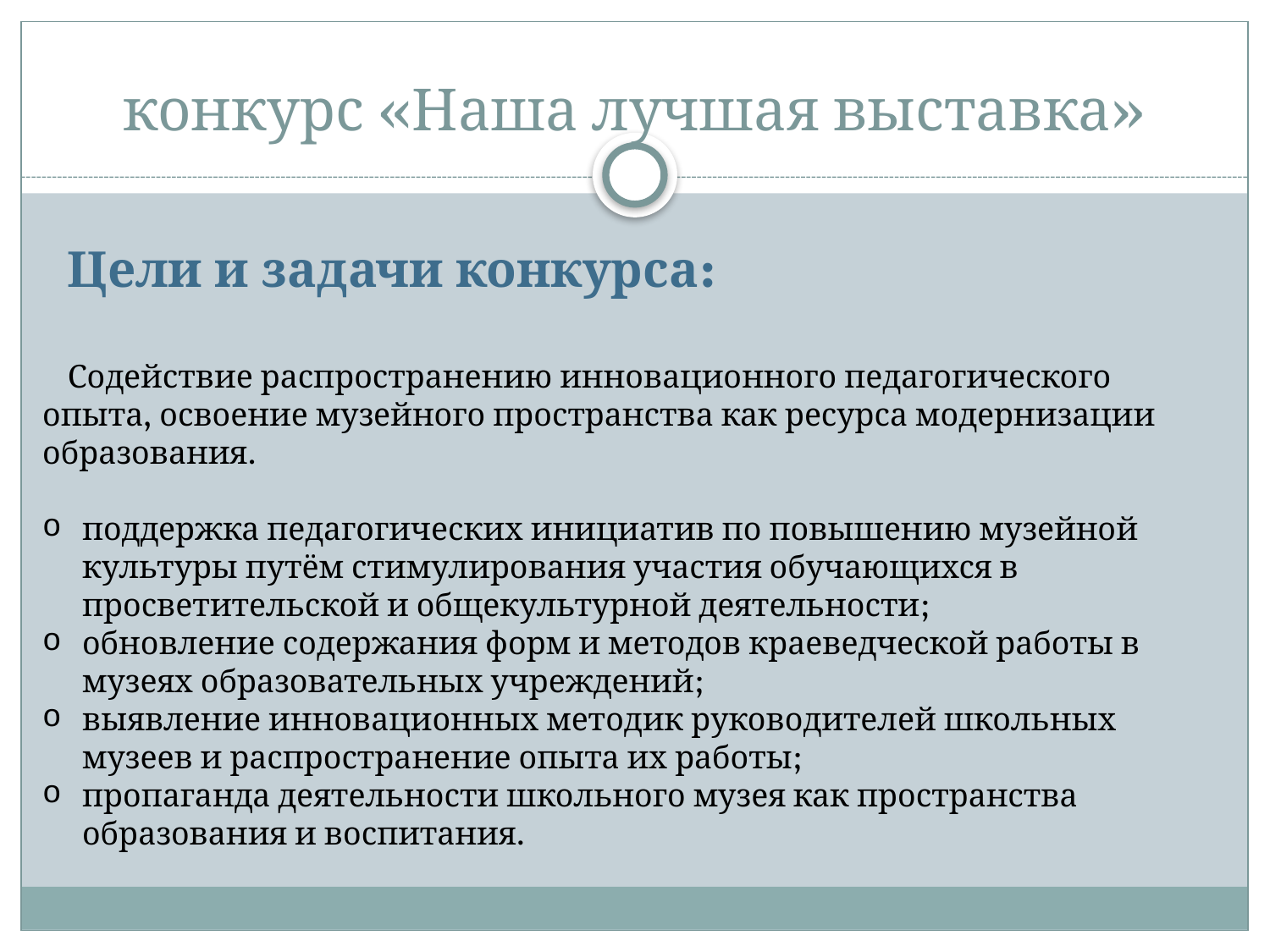

# конкурс «Наша лучшая выставка»
Цели и задачи конкурса:

Содействие распространению инновационного педагогического опыта, освоение музейного пространства как ресурса модернизации образования.

поддержка педагогических инициатив по повышению музейной культуры путём стимулирования участия обучающихся в просветительской и общекультурной деятельности;
обновление содержания форм и методов краеведческой работы в музеях образовательных учреждений;
выявление инновационных методик руководителей школьных музеев и распространение опыта их работы;
пропаганда деятельности школьного музея как пространства образования и воспитания.